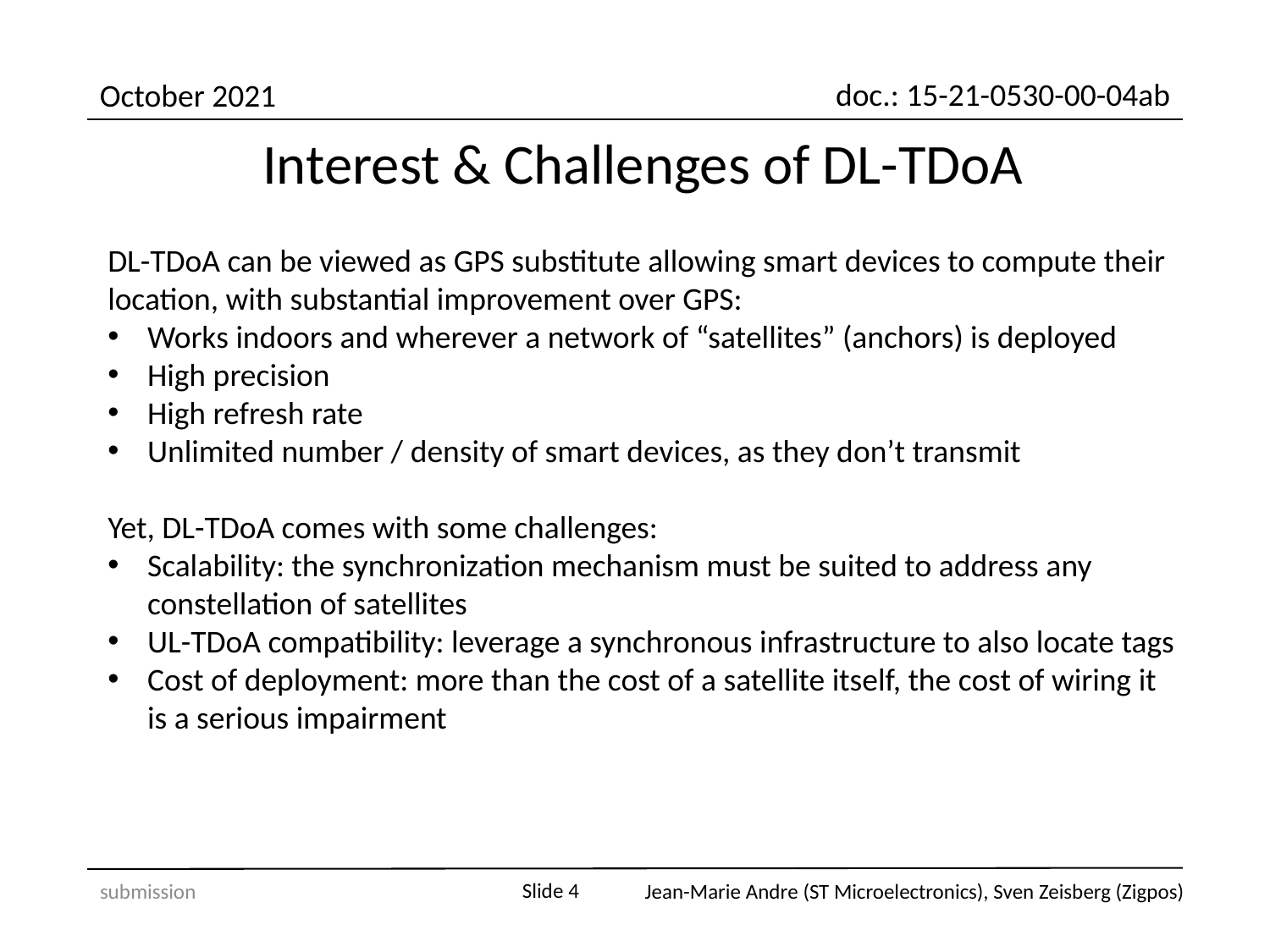

Interest & Challenges of DL-TDoA
DL-TDoA can be viewed as GPS substitute allowing smart devices to compute their location, with substantial improvement over GPS:
Works indoors and wherever a network of “satellites” (anchors) is deployed
High precision
High refresh rate
Unlimited number / density of smart devices, as they don’t transmit

Yet, DL-TDoA comes with some challenges:
Scalability: the synchronization mechanism must be suited to address any constellation of satellites
UL-TDoA compatibility: leverage a synchronous infrastructure to also locate tags
Cost of deployment: more than the cost of a satellite itself, the cost of wiring it is a serious impairment

submission
Slide 4